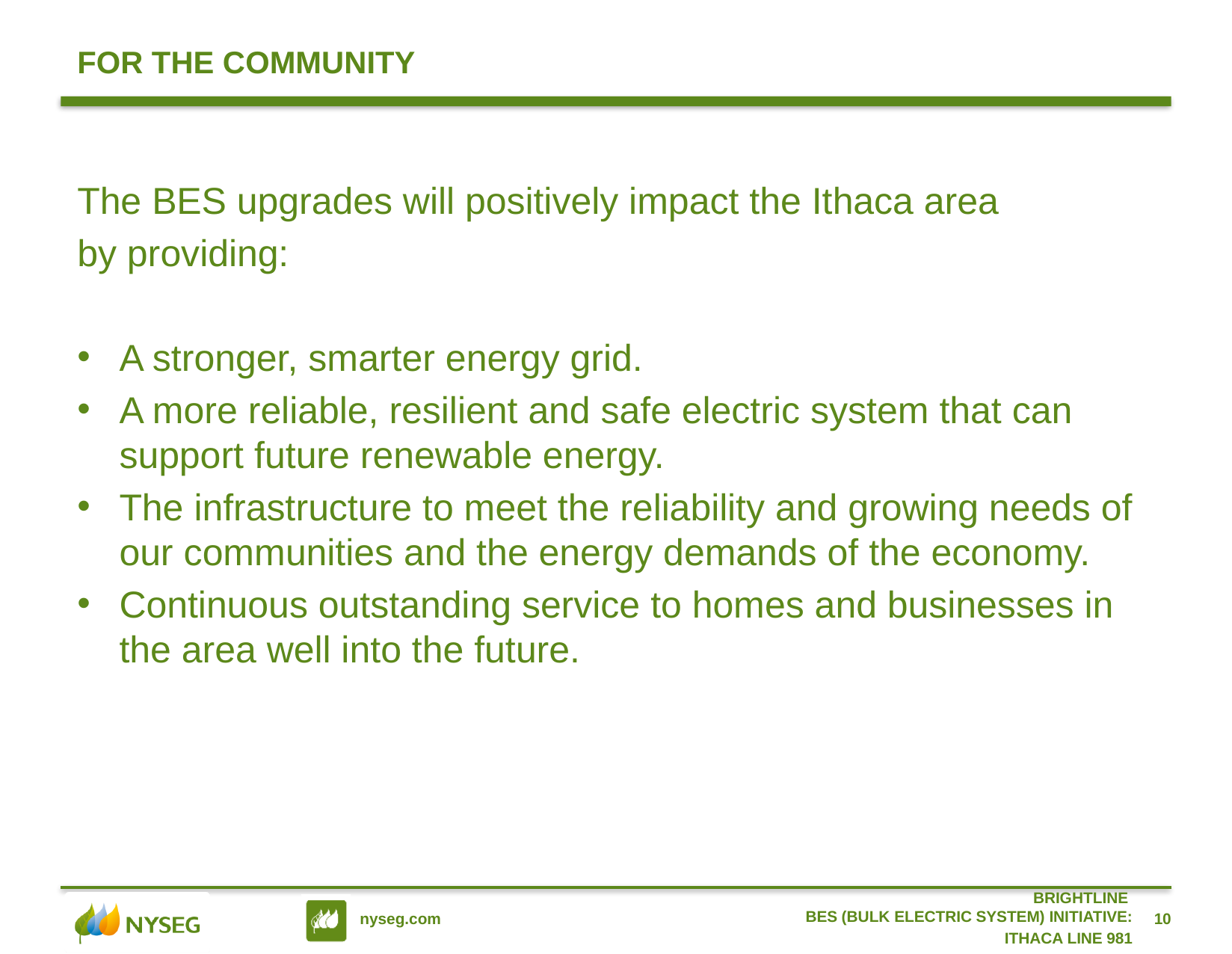

# FOR THE COMMUNITY

The BES upgrades will positively impact the Ithaca area
by providing:

A stronger, smarter energy grid.
A more reliable, resilient and safe electric system that can support future renewable energy.
The infrastructure to meet the reliability and growing needs of our communities and the energy demands of the economy.
Continuous outstanding service to homes and businesses in the area well into the future.

BRIGHTLINE
BES (BULK ELECTRIC SYSTEM) INITIATIVE:
 ITHACA LINE 981